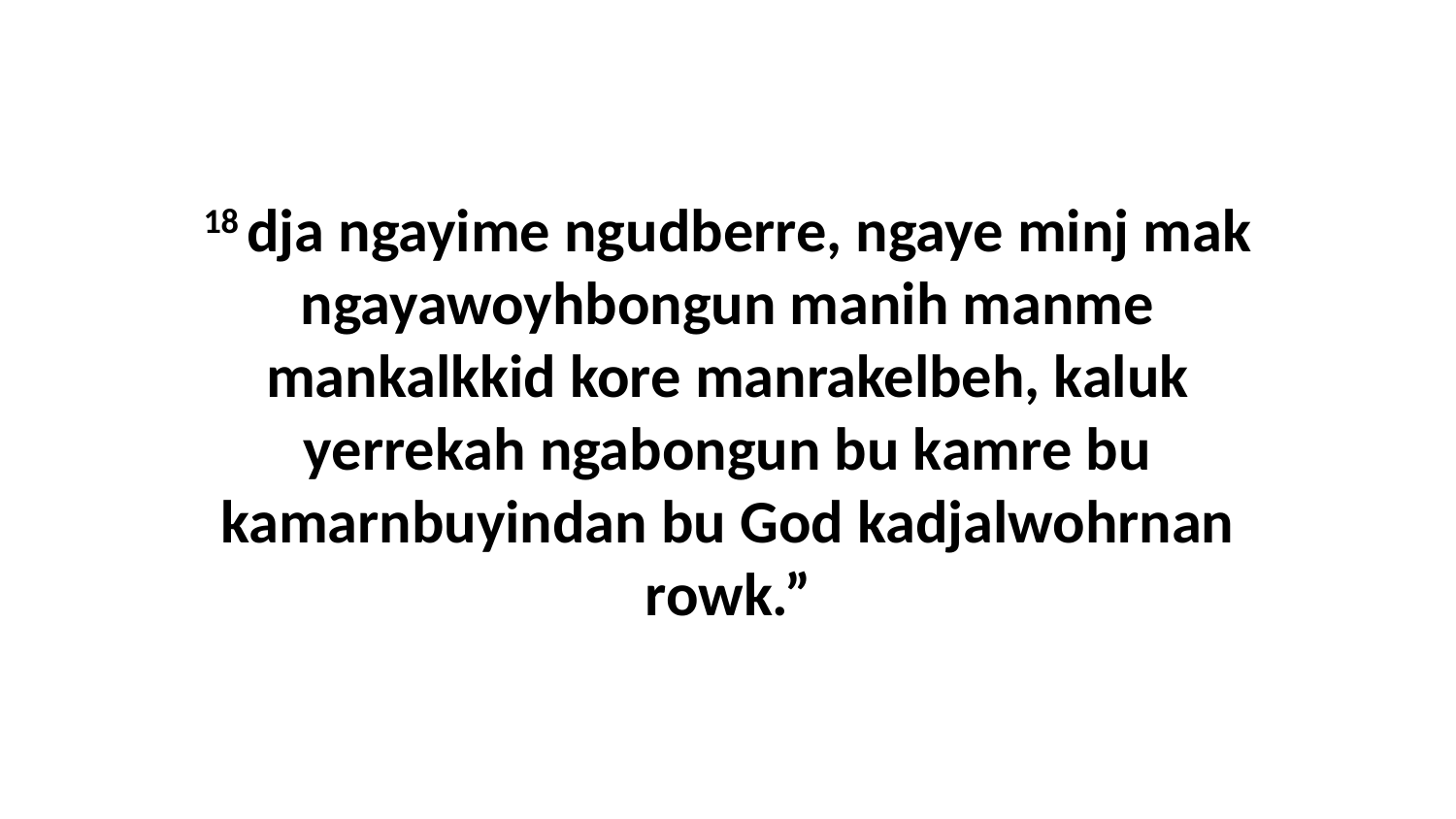

18 dja ngayime ngudberre, ngaye minj mak ngayawoyhbongun manih manme mankalkkid kore manrakelbeh, kaluk yerrekah ngabongun bu kamre bu kamarnbuyindan bu God kadjalwohrnan rowk.”